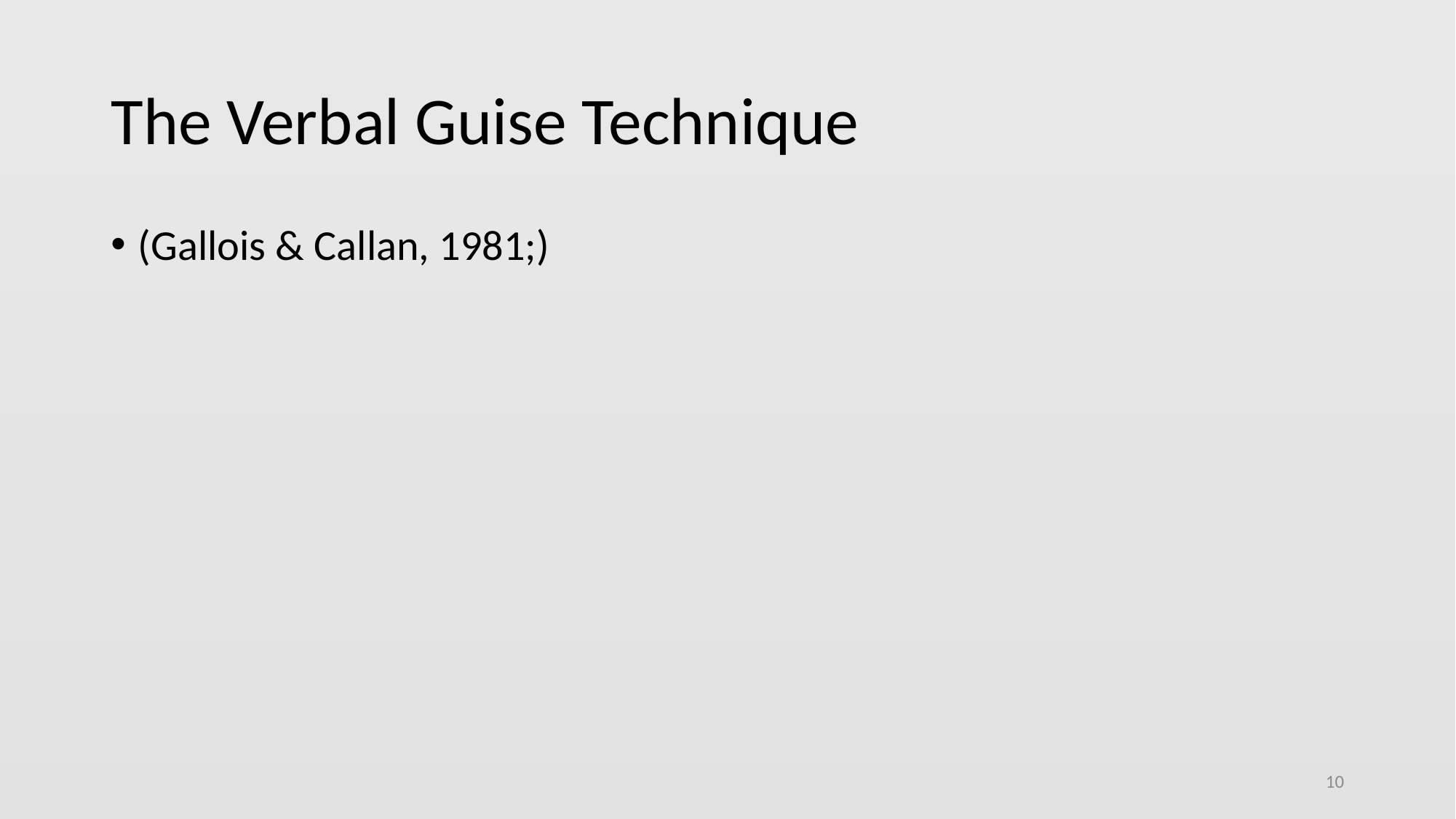

# The Verbal Guise Technique
(Gallois & Callan, 1981;)

10